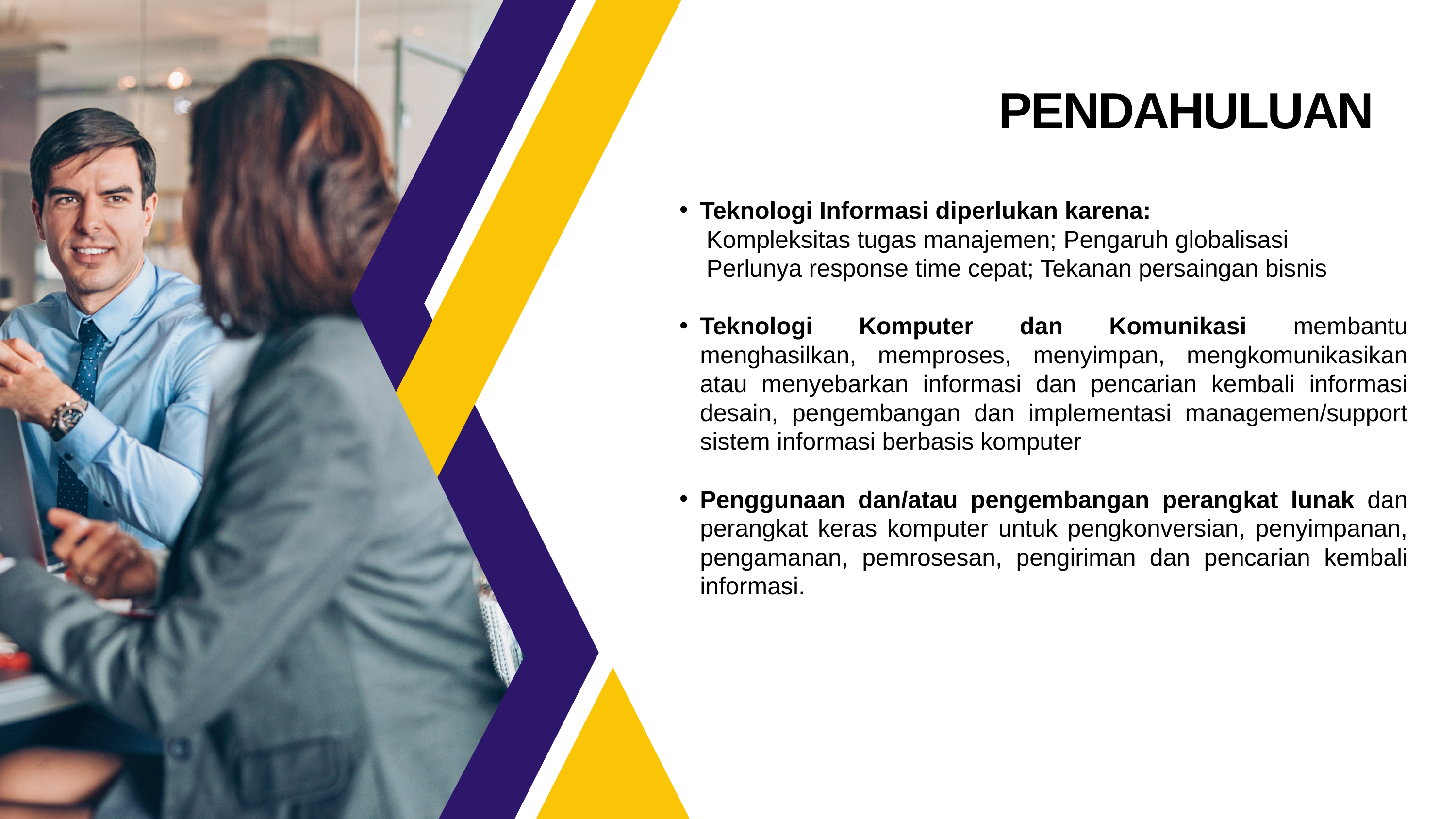

PENDAHULUAN
Teknologi Informasi diperlukan karena:
       Kompleksitas tugas manajemen; Pengaruh globalisasi
       Perlunya response time cepat; Tekanan persaingan bisnis

Teknologi Komputer dan Komunikasi membantu menghasilkan, memproses, menyimpan, mengkomunikasikan atau menyebarkan informasi dan pencarian kembali informasi desain, pengembangan dan implementasi managemen/support sistem informasi berbasis komputer

Penggunaan dan/atau pengembangan perangkat lunak dan perangkat keras komputer untuk pengkonversian, penyimpanan, pengamanan, pemrosesan, pengiriman dan pencarian kembali informasi.